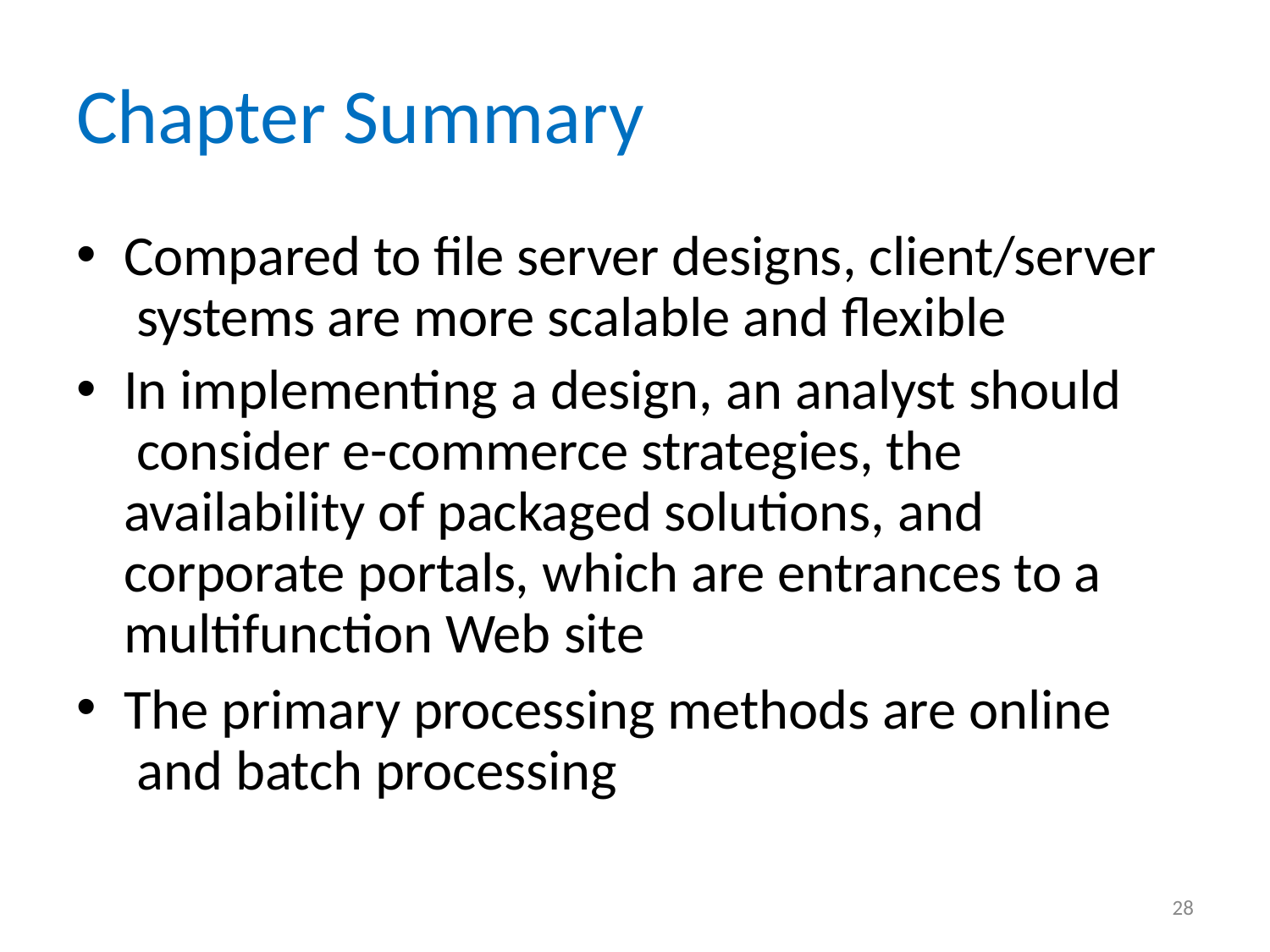

# Chapter Summary
Compared to file server designs, client/server  systems are more scalable and flexible
In implementing a design, an analyst should  consider e-commerce strategies, the  availability of packaged solutions, and  corporate portals, which are entrances to a  multifunction Web site
The primary processing methods are online  and batch processing
28